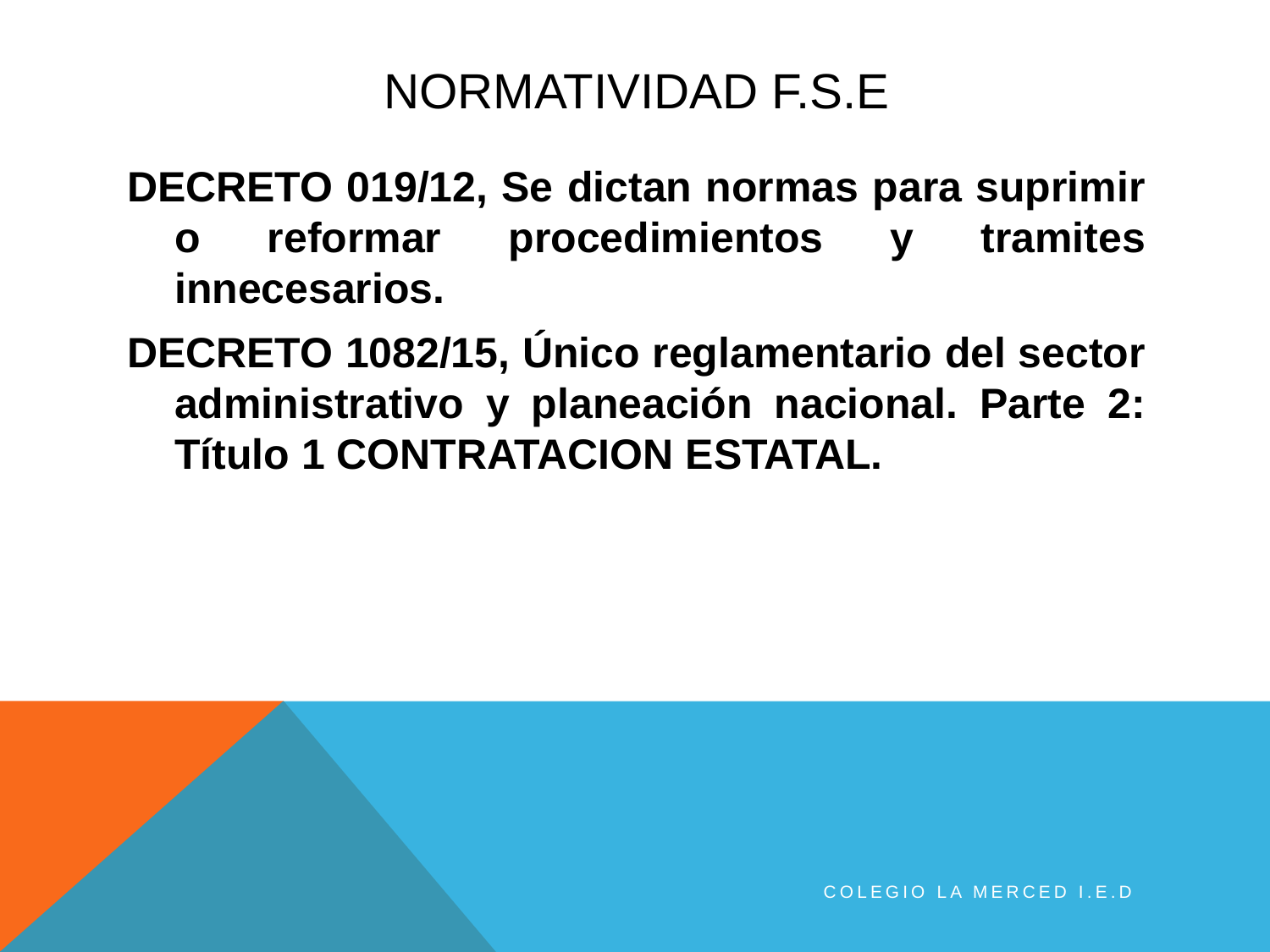

# NORMATIVIDAD F.S.E
DECRETO 019/12, Se dictan normas para suprimir o reformar procedimientos y tramites innecesarios.
DECRETO 1082/15, Único reglamentario del sector administrativo y planeación nacional. Parte 2: Título 1 CONTRATACION ESTATAL.

COLEGIO LA MERCED I.E.D